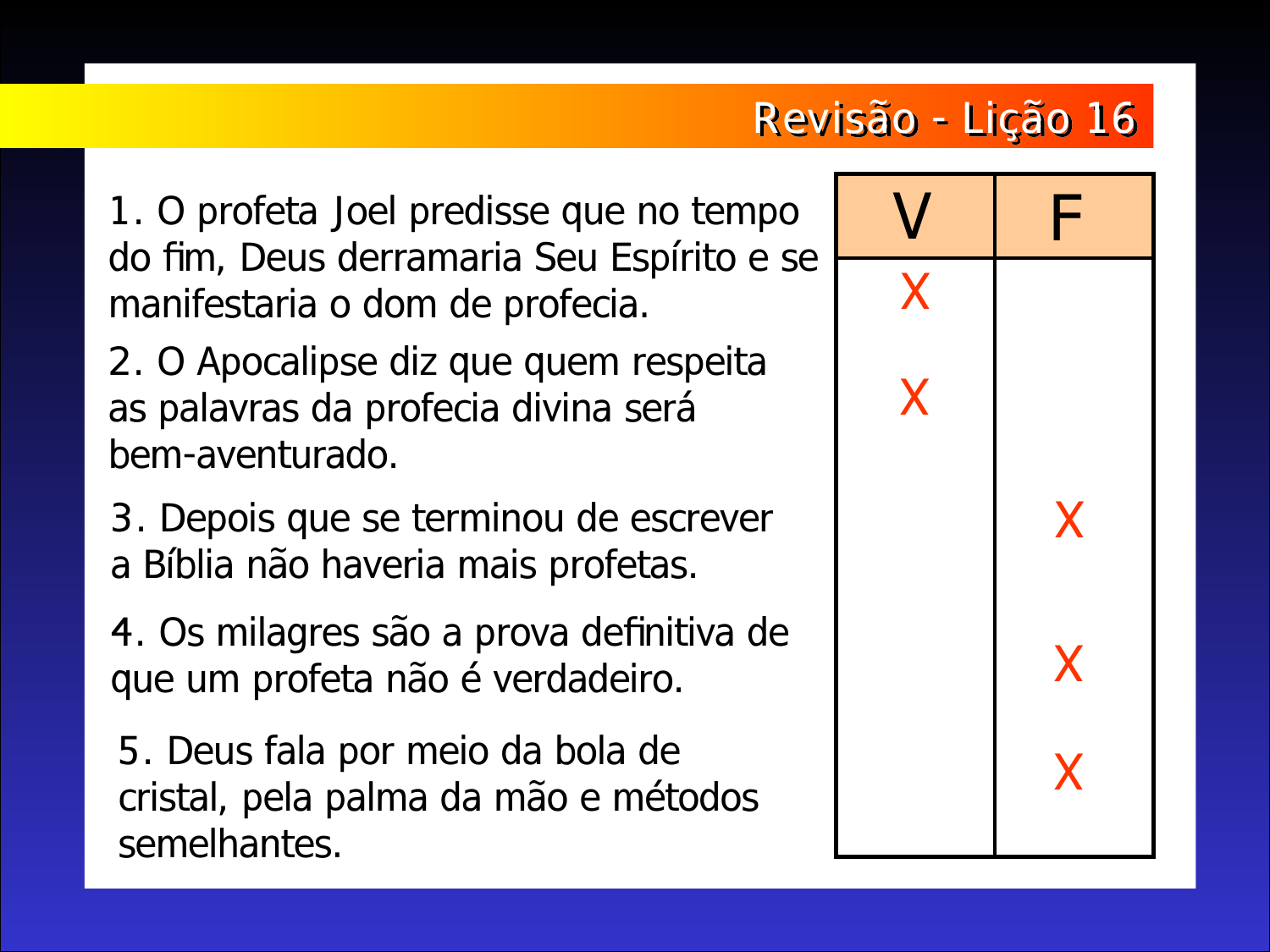

2/x

Revisão - Lição 16
V
F

1. O profeta Joel predisse que no tempo do fim, Deus derramaria Seu Espírito e se manifestaria o dom de profecia.
X
2. O Apocalipse diz que quem respeita as palavras da profecia divina será bem-aventurado.
X
X
3. Depois que se terminou de escrever a Bíblia não haveria mais profetas.
4. Os milagres são a prova definitiva de que um profeta não é verdadeiro.
X
5. Deus fala por meio da bola de cristal, pela palma da mão e métodos semelhantes.
X